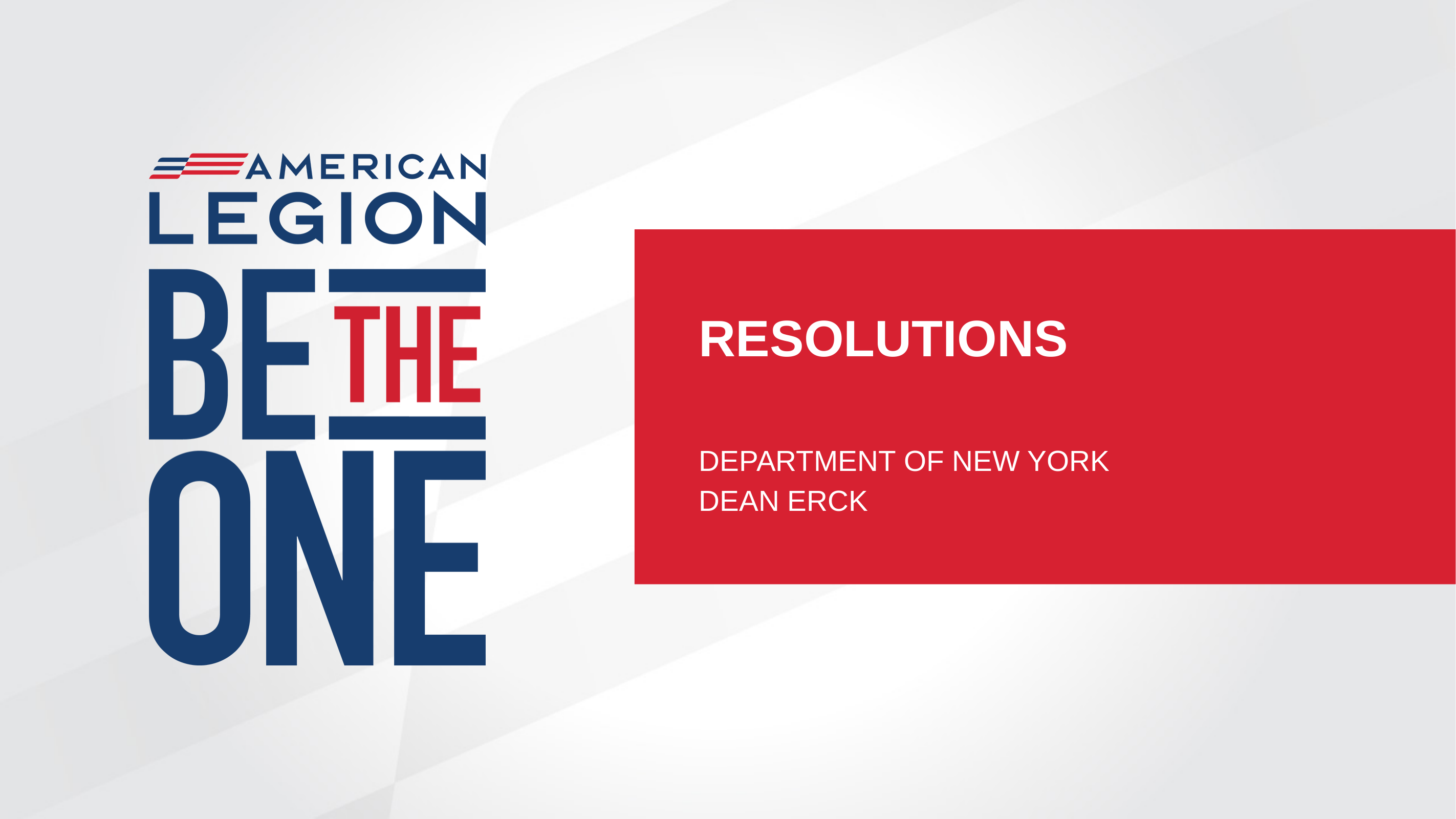

RESOLUTIONS
DEPARTMENT OF NEW YORK
DEAN ERCK